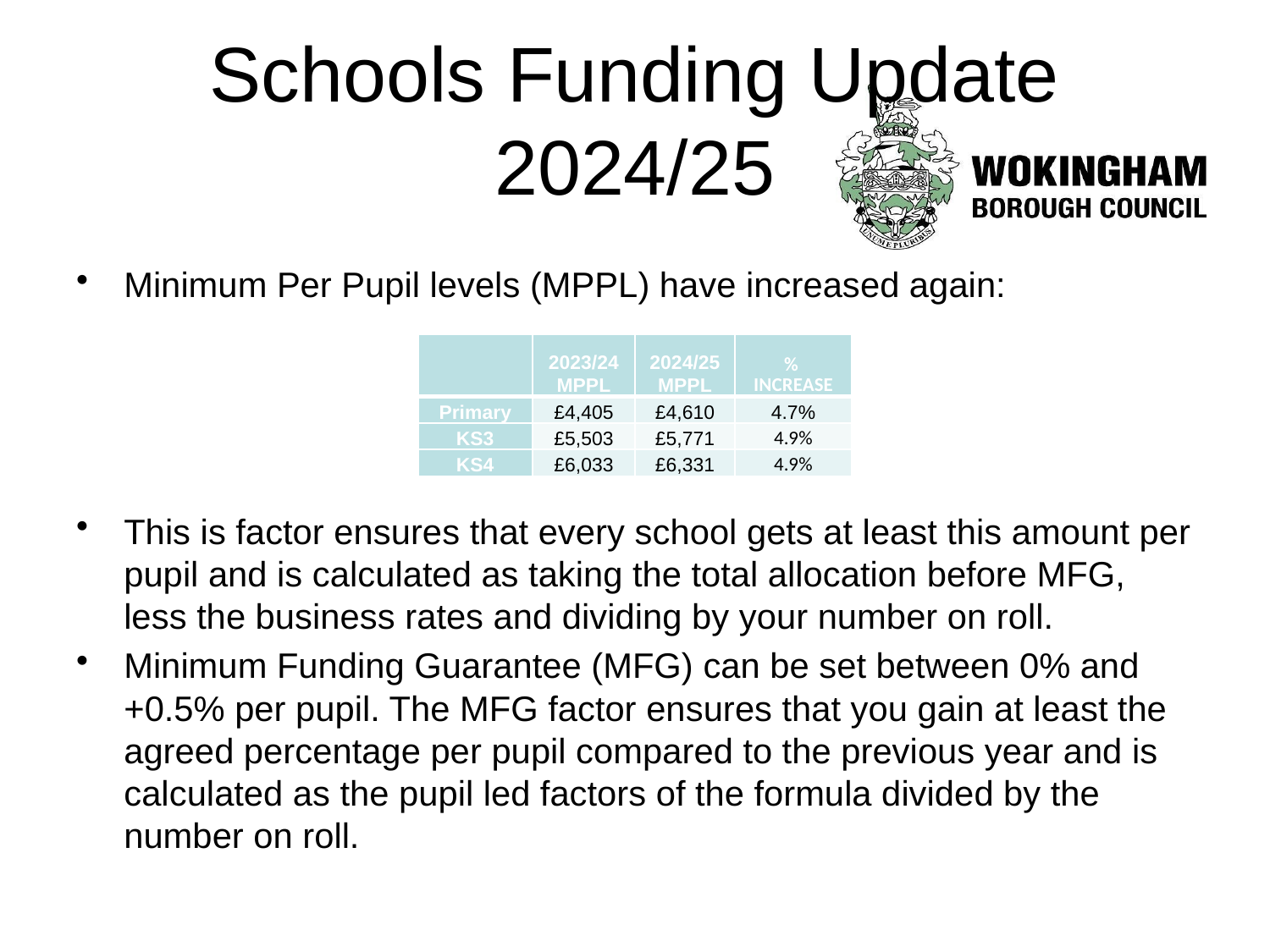

# Schools Funding Update 2024/25
Minimum Per Pupil levels (MPPL) have increased again:

This is factor ensures that every school gets at least this amount per pupil and is calculated as taking the total allocation before MFG, less the business rates and dividing by your number on roll.
Minimum Funding Guarantee (MFG) can be set between 0% and +0.5% per pupil. The MFG factor ensures that you gain at least the agreed percentage per pupil compared to the previous year and is calculated as the pupil led factors of the formula divided by the number on roll.

|  | 2023/24 MPPL | 2024/25 MPPL | % INCREASE |
| --- | --- | --- | --- |
| Primary | £4,405 | £4,610 | 4.7% |
| KS3 | £5,503 | £5,771 | 4.9% |
| KS4 | £6,033 | £6,331 | 4.9% |